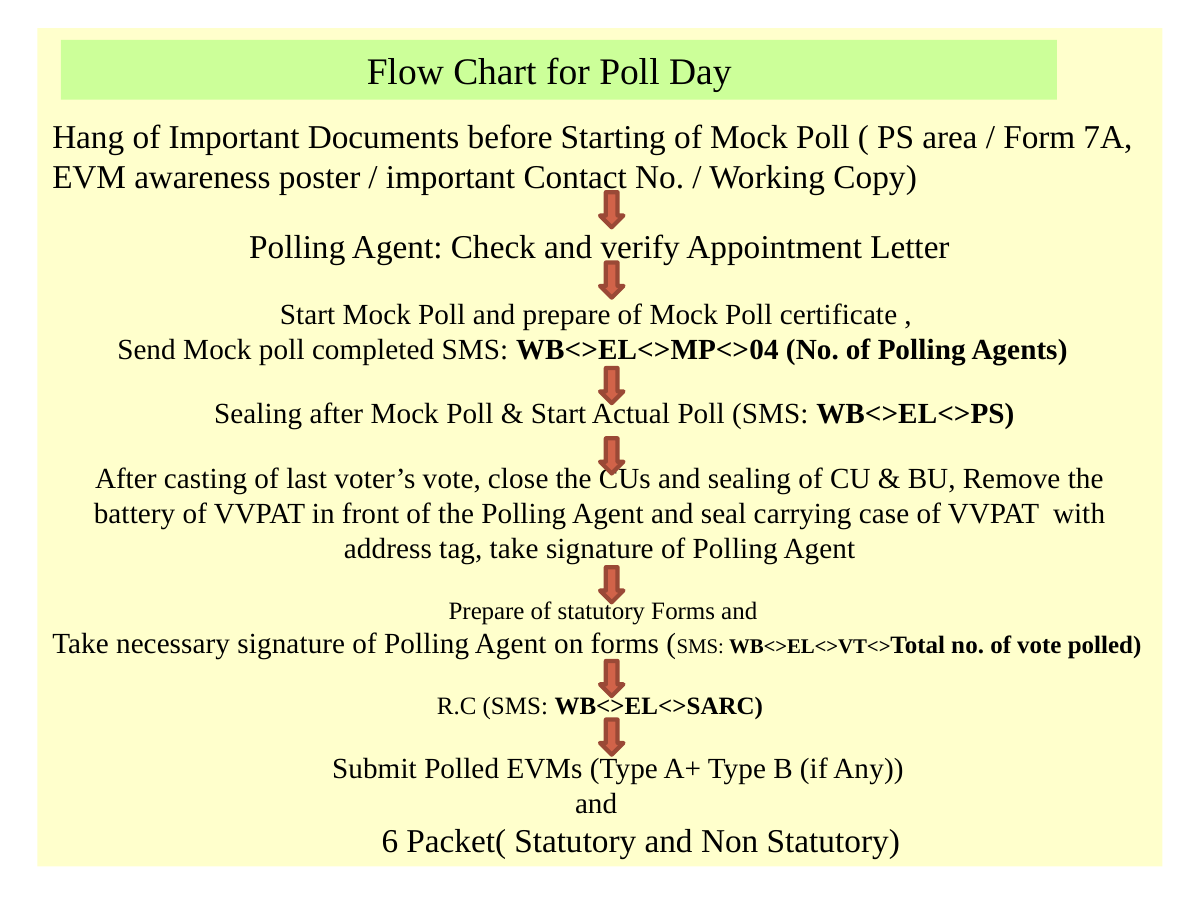

Hang of Important Documents before Starting of Mock Poll ( PS area / Form 7A, EVM awareness poster / important Contact No. / Working Copy)
Polling Agent: Check and verify Appointment Letter

Start Mock Poll and prepare of Mock Poll certificate ,
Send Mock poll completed SMS: WB<>EL<>MP<>04 (No. of Polling Agents)
    Sealing after Mock Poll & Start Actual Poll (SMS: WB<>EL<>PS)

After casting of last voter’s vote, close the CUs and sealing of CU & BU, Remove the battery of VVPAT in front of the Polling Agent and seal carrying case of VVPAT  with address tag, take signature of Polling Agent
 Prepare of statutory Forms and
Take necessary signature of Polling Agent on forms (SMS: WB<>EL<>VT<>Total no. of vote polled)

R.C (SMS: WB<>EL<>SARC)

       Submit Polled EVMs (Type A+ Type B (if Any))
and
          6 Packet( Statutory and Non Statutory)
Flow Chart for Poll Day